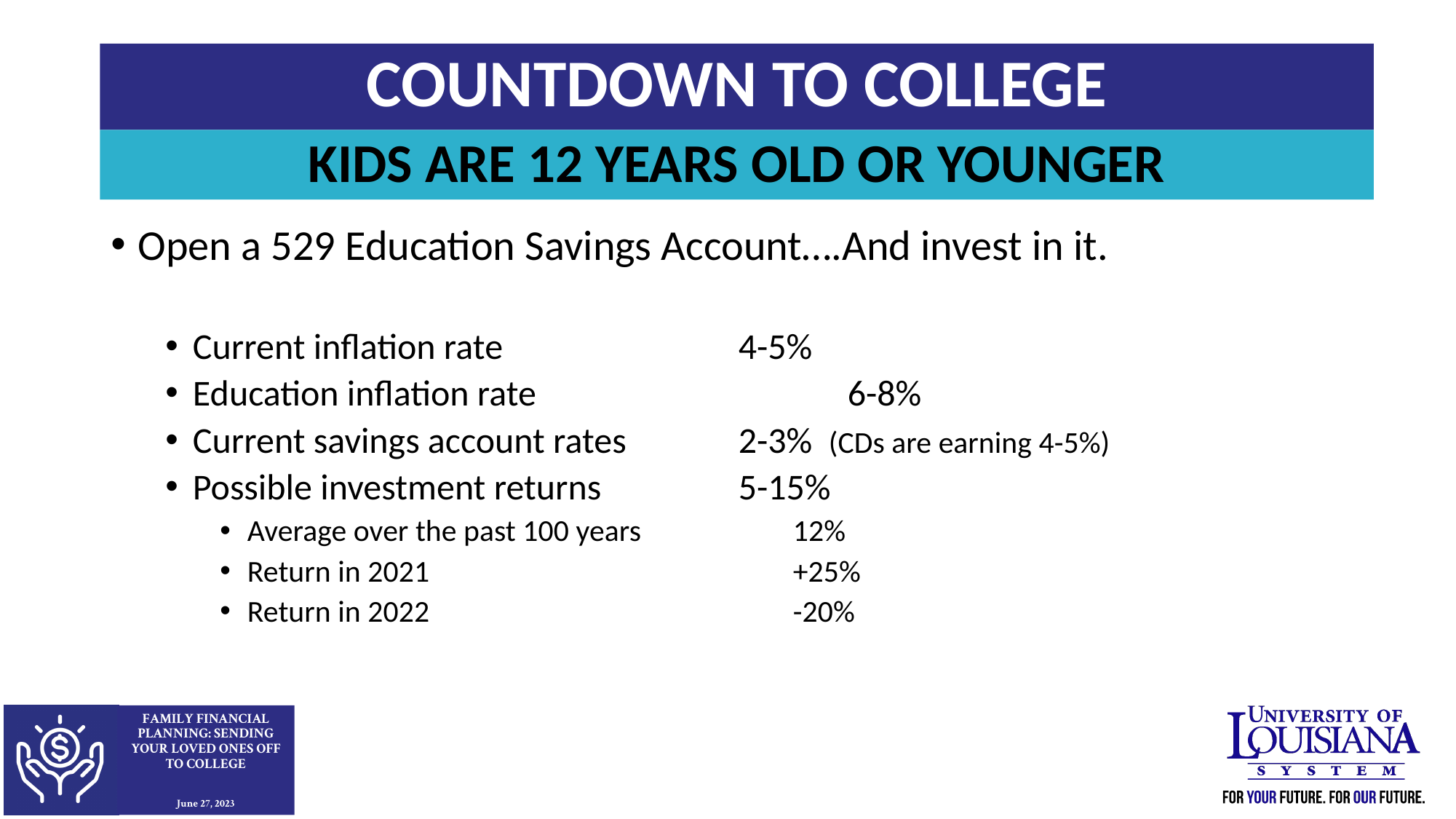

Countdown to College
Kids Are 12 Years Old or Younger
Open a 529 Education Savings Account….And invest in it.
Current inflation rate			4-5%
Education inflation rate			6-8%
Current savings account rates		2-3%  (CDs are earning 4-5%)
Possible investment returns		5-15%
Average over the past 100 years		12%
Return in 2021				+25%
Return in 2022				-20%